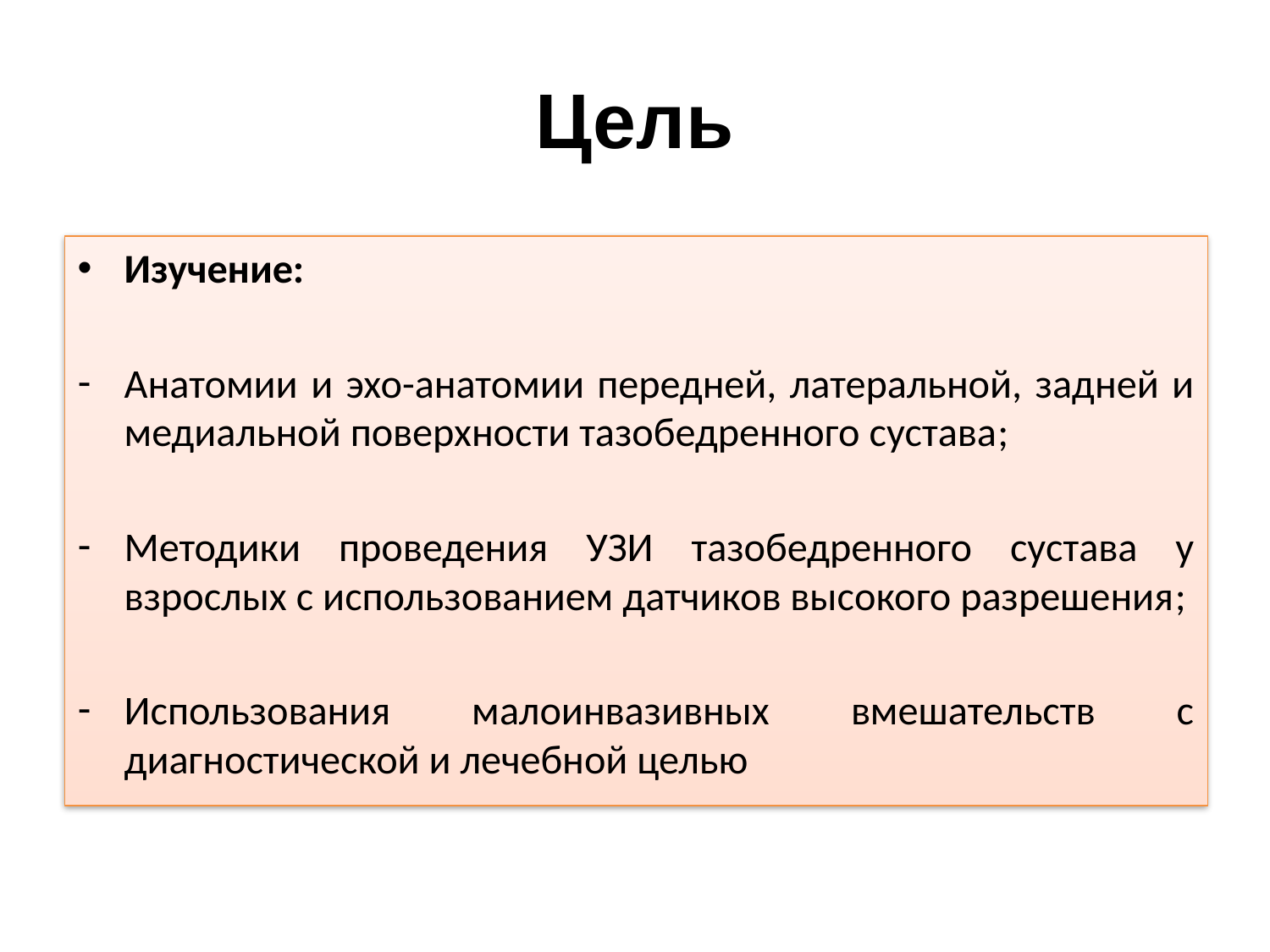

# Цель
Изучение:

Анатомии и эхо-анатомии передней, латеральной, задней и медиальной поверхности тазобедренного сустава;

Методики проведения УЗИ тазобедренного сустава у взрослых с использованием датчиков высокого разрешения;

Использования малоинвазивных вмешательств с диагностической и лечебной целью